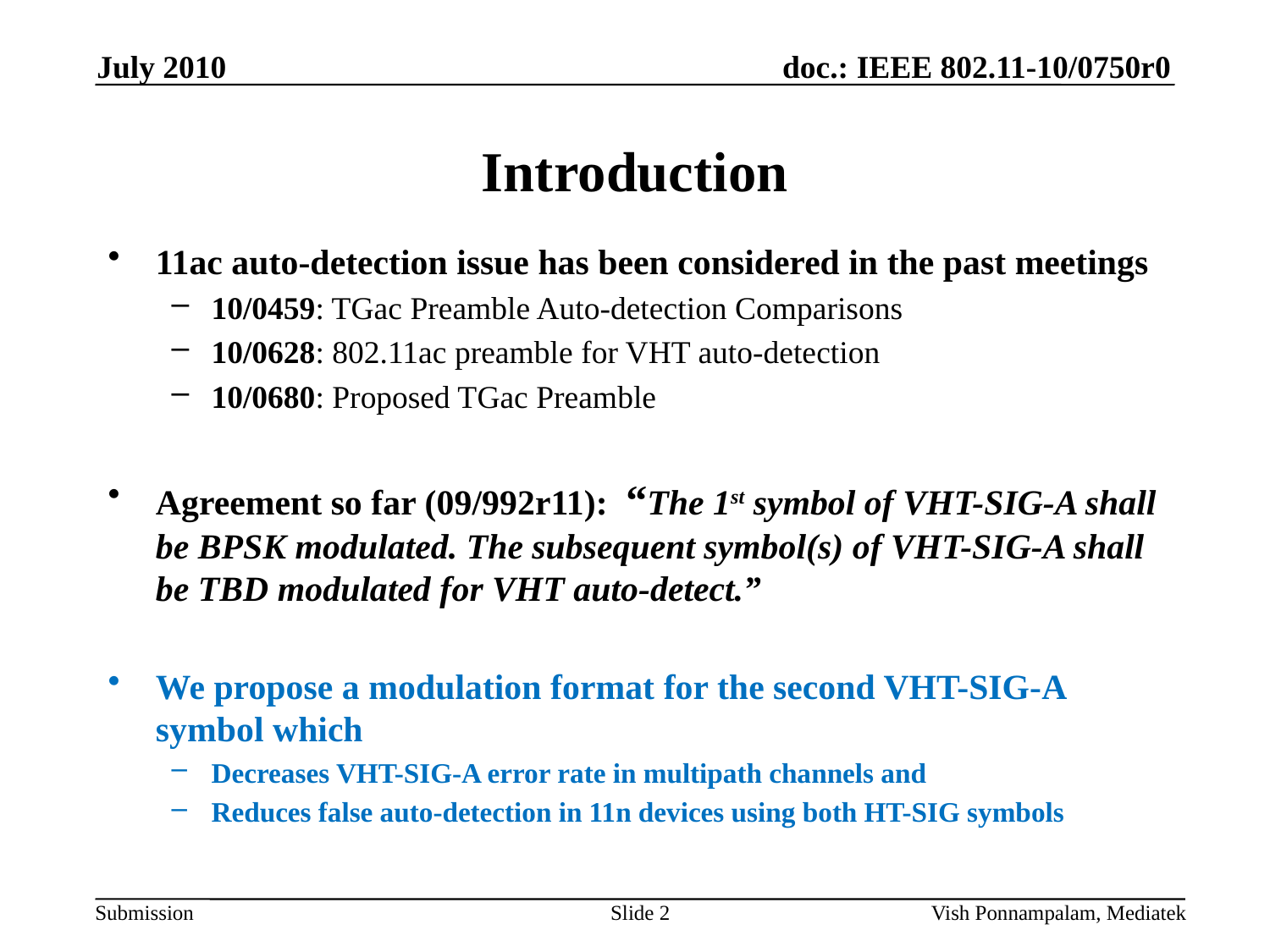

July 2010
# Introduction
11ac auto-detection issue has been considered in the past meetings
10/0459: TGac Preamble Auto-detection Comparisons
10/0628: 802.11ac preamble for VHT auto-detection
10/0680: Proposed TGac Preamble

Agreement so far (09/992r11):  “The 1st symbol of VHT-SIG-A shall be BPSK modulated. The subsequent symbol(s) of VHT-SIG-A shall be TBD modulated for VHT auto-detect.”

We propose a modulation format for the second VHT-SIG-A symbol which
Decreases VHT-SIG-A error rate in multipath channels and
Reduces false auto-detection in 11n devices using both HT-SIG symbols

Slide 2
Vish Ponnampalam, Mediatek